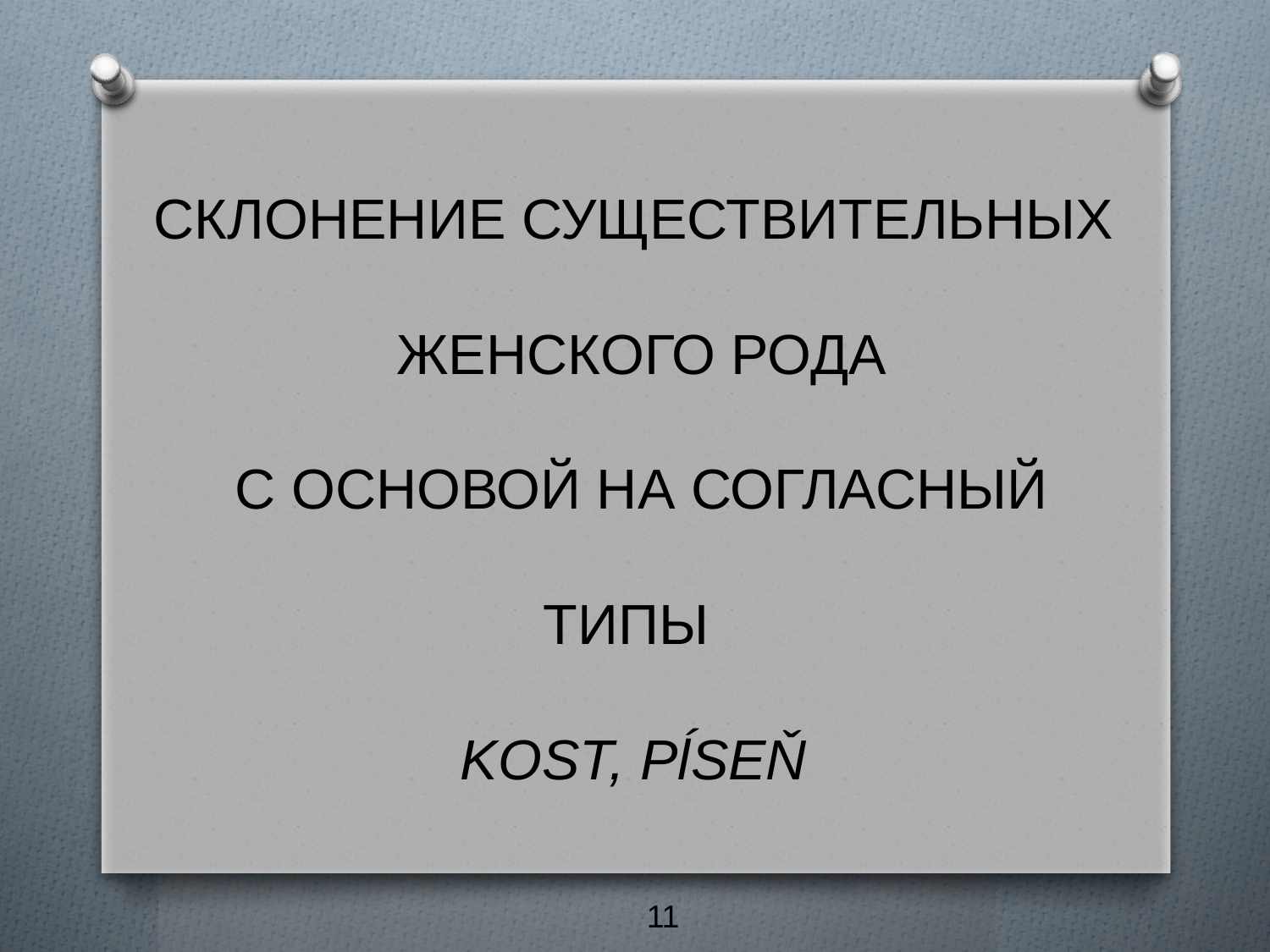

СКЛОНЕНИЕ СУЩЕСТВИТЕЛЬНЫХ

 ЖЕНСКОГО РОДА

 С ОСНОВОЙ НА СОГЛАСНЫЙ

ТИПЫ

KOST, PĺSEŇ
11